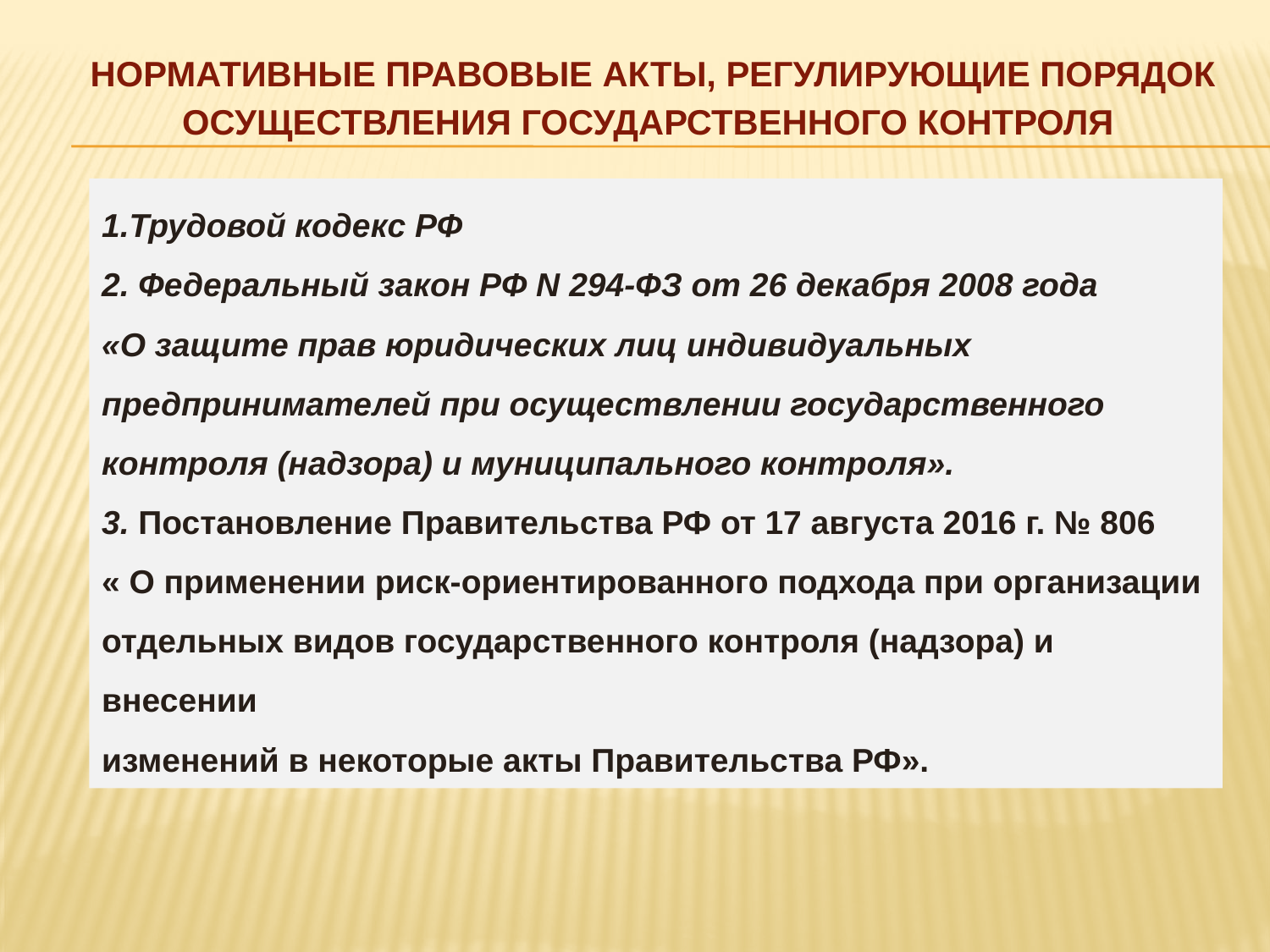

# Нормативные правовые акты, регулирующие порядок осуществления государственного контроля
1.Трудовой кодекс РФ
2. Федеральный закон РФ N 294-ФЗ от 26 декабря 2008 года
«О защите прав юридических лиц индивидуальных предпринимателей при осуществлении государственного контроля (надзора) и муниципального контроля».
3. Постановление Правительства РФ от 17 августа 2016 г. № 806
« О применении риск-ориентированного подхода при организации отдельных видов государственного контроля (надзора) и внесении
изменений в некоторые акты Правительства РФ».